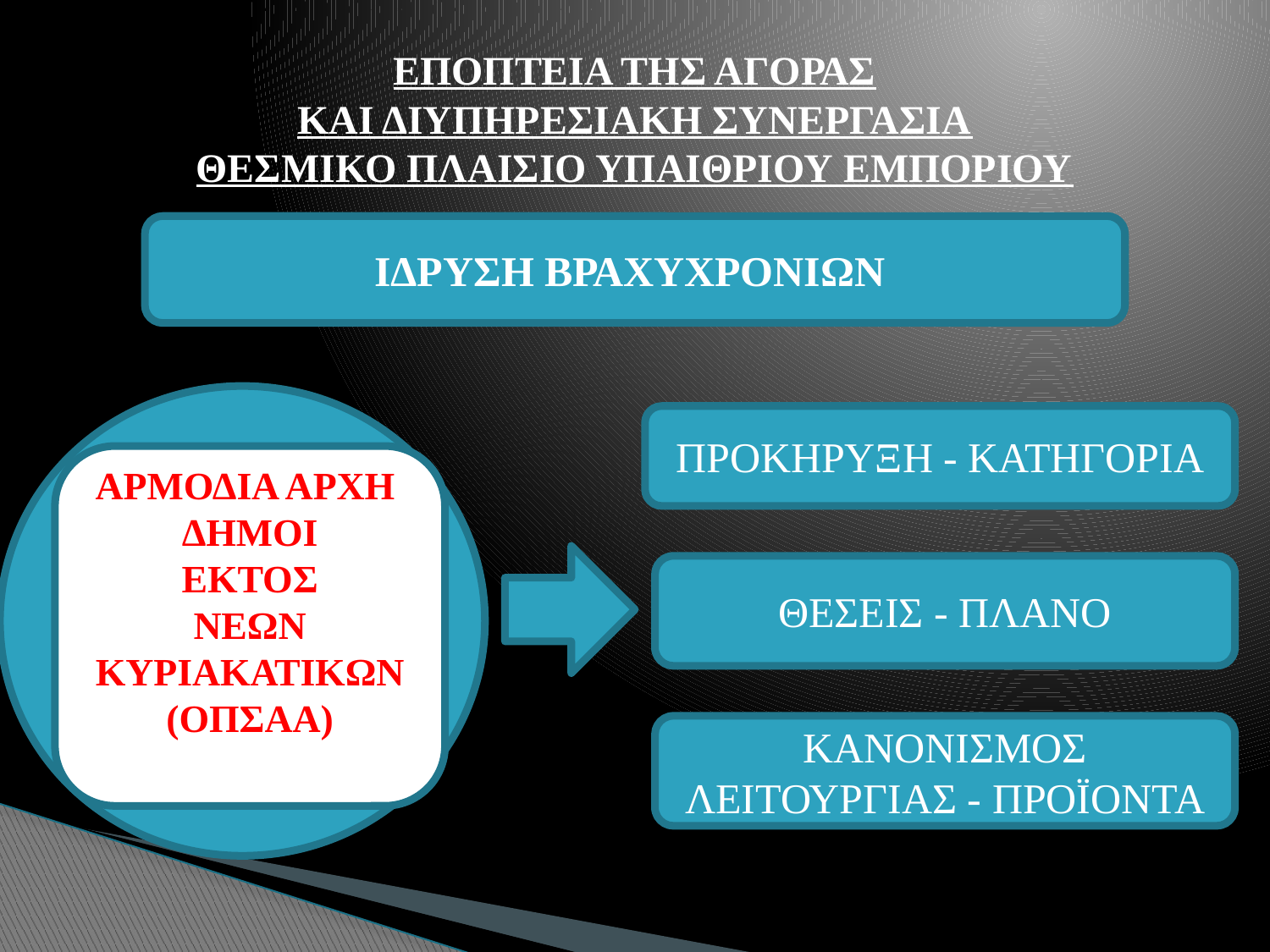

# ΕΠΟΠΤΕΙΑ ΤΗΣ ΑΓΟΡΑΣ ΚΑΙ ΔΙΥΠΗΡΕΣΙΑΚΗ ΣΥΝΕΡΓΑΣΙΑ ΘΕΣΜΙΚΟ ΠΛΑΙΣΙΟ ΥΠΑΙΘΡΙΟΥ ΕΜΠΟΡΙΟΥ
ΙΔΡΥΣΗ ΒΡΑΧΥΧΡΟΝΙΩΝ

ΠΡΟΚΗΡΥΞΗ - ΚΑΤΗΓΟΡΙΑ
ΑΡΜΟΔΙΑ ΑΡΧΗ
ΔΗΜΟΙ
ΕΚΤΟΣ
ΝΕΩΝ ΚΥΡΙΑΚΑΤΙΚΩΝ
(ΟΠΣΑΑ)

ΘΕΣΕΙΣ - ΠΛΑΝΟ
ΚΑΝΟΝΙΣΜΟΣ ΛΕΙΤΟΥΡΓΙΑΣ - ΠΡΟΪΟΝΤΑ